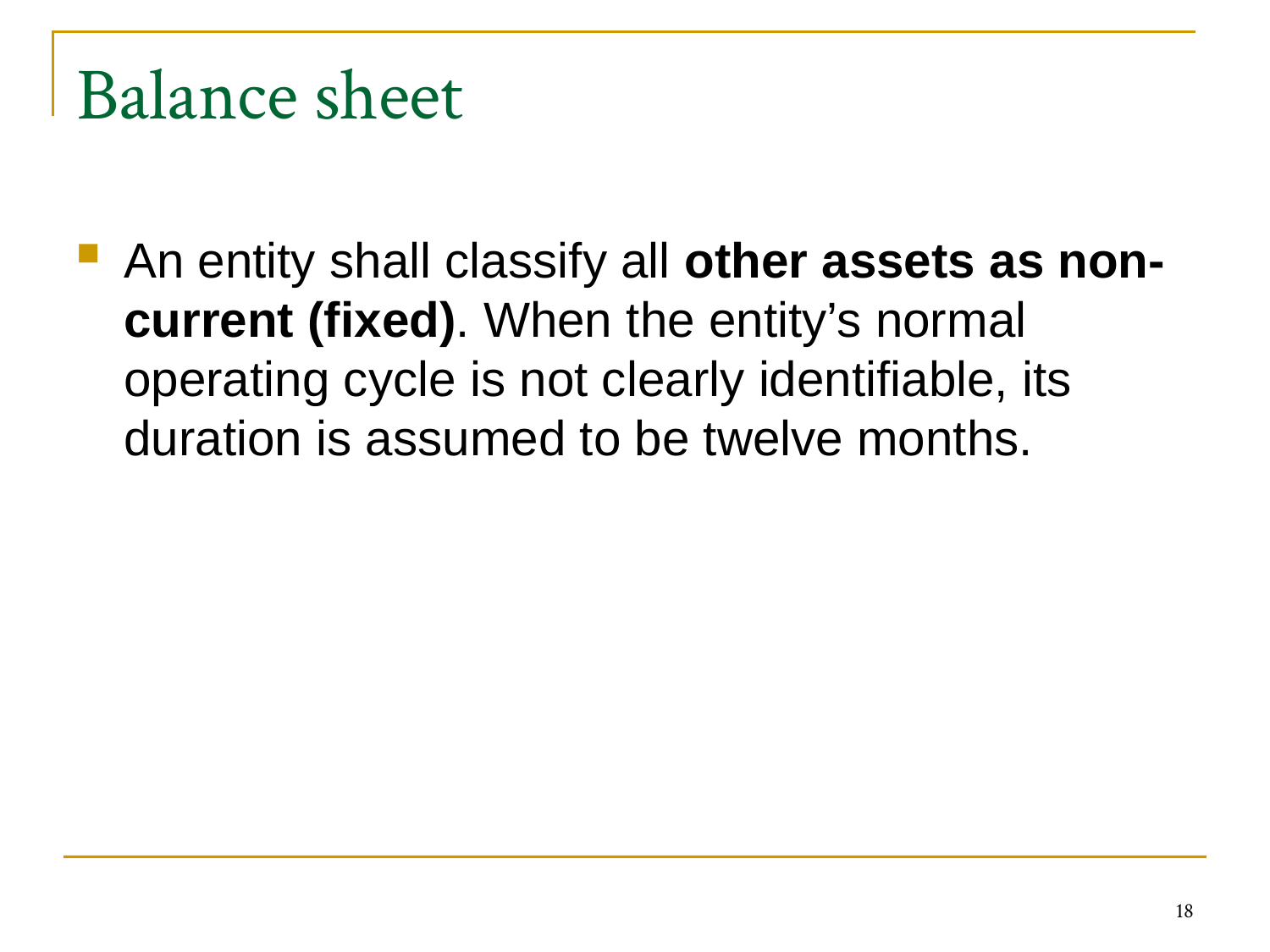

# Balance sheet
An entity shall classify all other assets as non-current (fixed). When the entity’s normal operating cycle is not clearly identifiable, its duration is assumed to be twelve months.
18